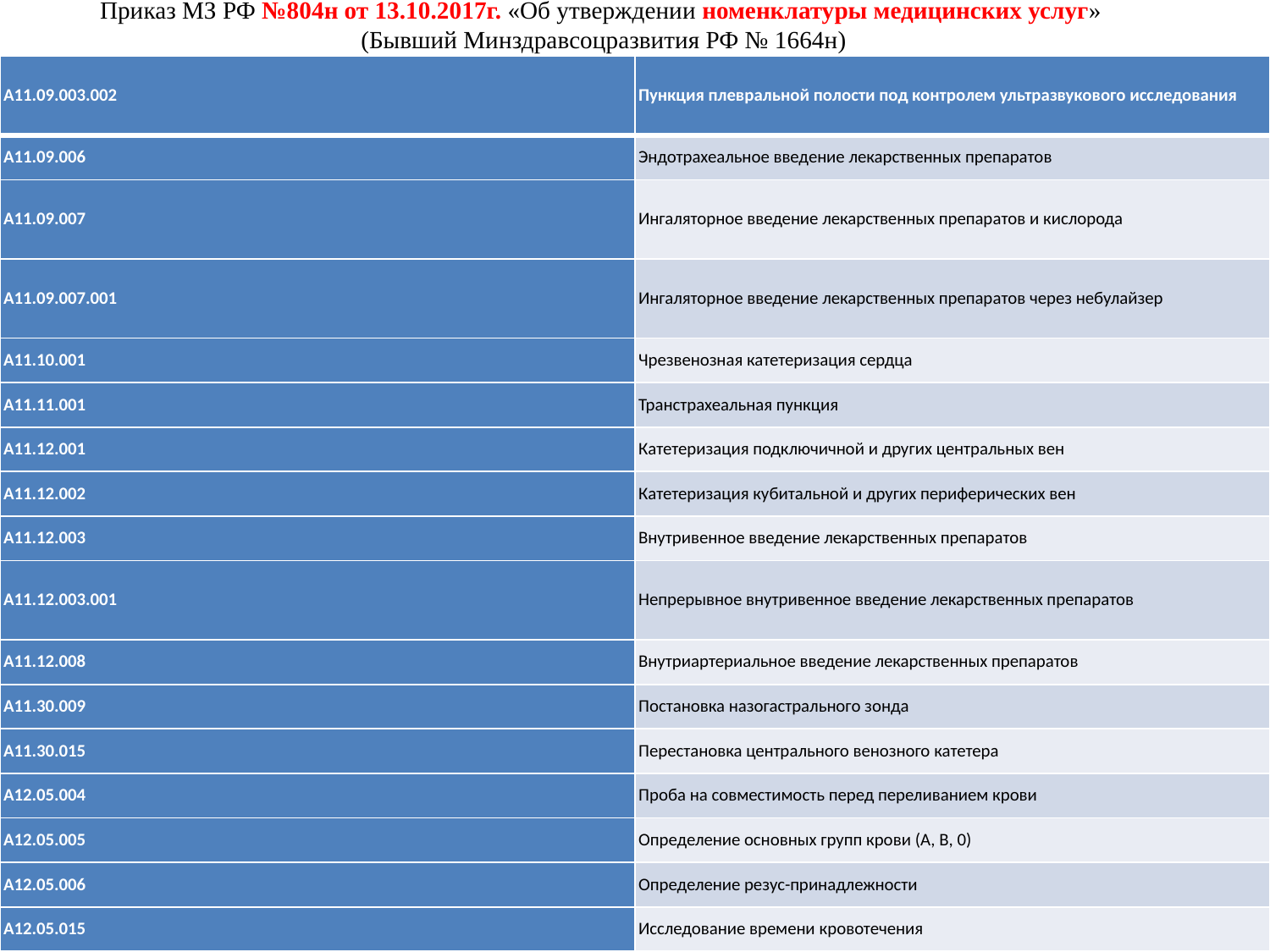

Приказ МЗ РФ №804н от 13.10.2017г. «Об утверждении номенклатуры медицинских услуг»
(Бывший Минздравсоцразвития РФ № 1664н)
| A11.09.003.002 | Пункция плевральной полости под контролем ультразвукового исследования |
| --- | --- |
| A11.09.006 | Эндотрахеальное введение лекарственных препаратов |
| A11.09.007 | Ингаляторное введение лекарственных препаратов и кислорода |
| A11.09.007.001 | Ингаляторное введение лекарственных препаратов через небулайзер |
| A11.10.001 | Чрезвенозная катетеризация сердца |
| A11.11.001 | Транстрахеальная пункция |
| A11.12.001 | Катетеризация подключичной и других центральных вен |
| A11.12.002 | Катетеризация кубитальной и других периферических вен |
| A11.12.003 | Внутривенное введение лекарственных препаратов |
| A11.12.003.001 | Непрерывное внутривенное введение лекарственных препаратов |
| A11.12.008 | Внутриартериальное введение лекарственных препаратов |
| A11.30.009 | Постановка назогастрального зонда |
| A11.30.015 | Перестановка центрального венозного катетера |
| A12.05.004 | Проба на совместимость перед переливанием крови |
| A12.05.005 | Определение основных групп крови (А, В, 0) |
| A12.05.006 | Определение резус-принадлежности |
| A12.05.015 | Исследование времени кровотечения |